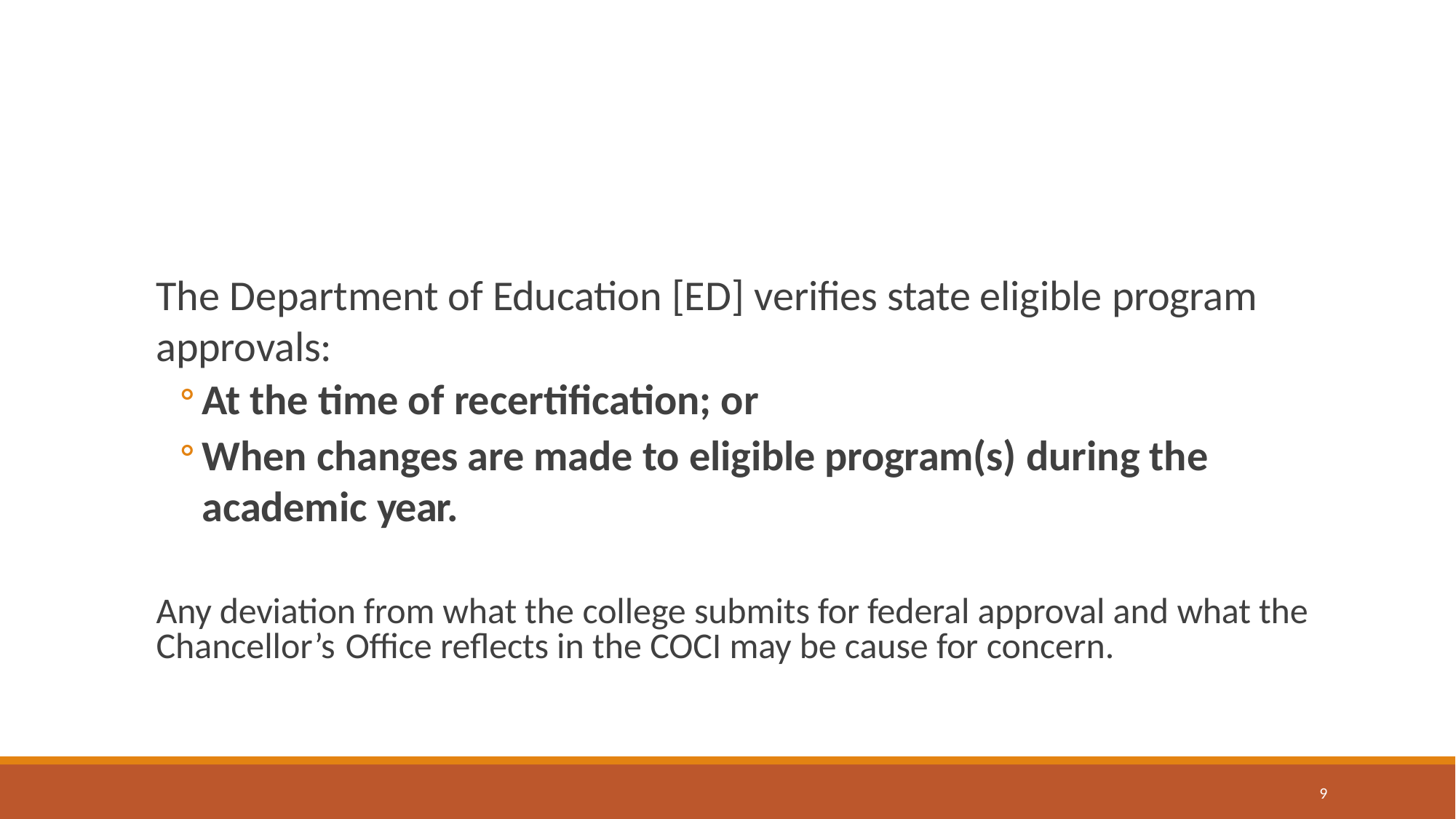

The Department of Education [ED] verifies state eligible program approvals:
At the time of recertification; or
When changes are made to eligible program(s) during the academic year.

Any deviation from what the college submits for federal approval and what the Chancellor’s Office reflects in the COCI may be cause for concern.
9